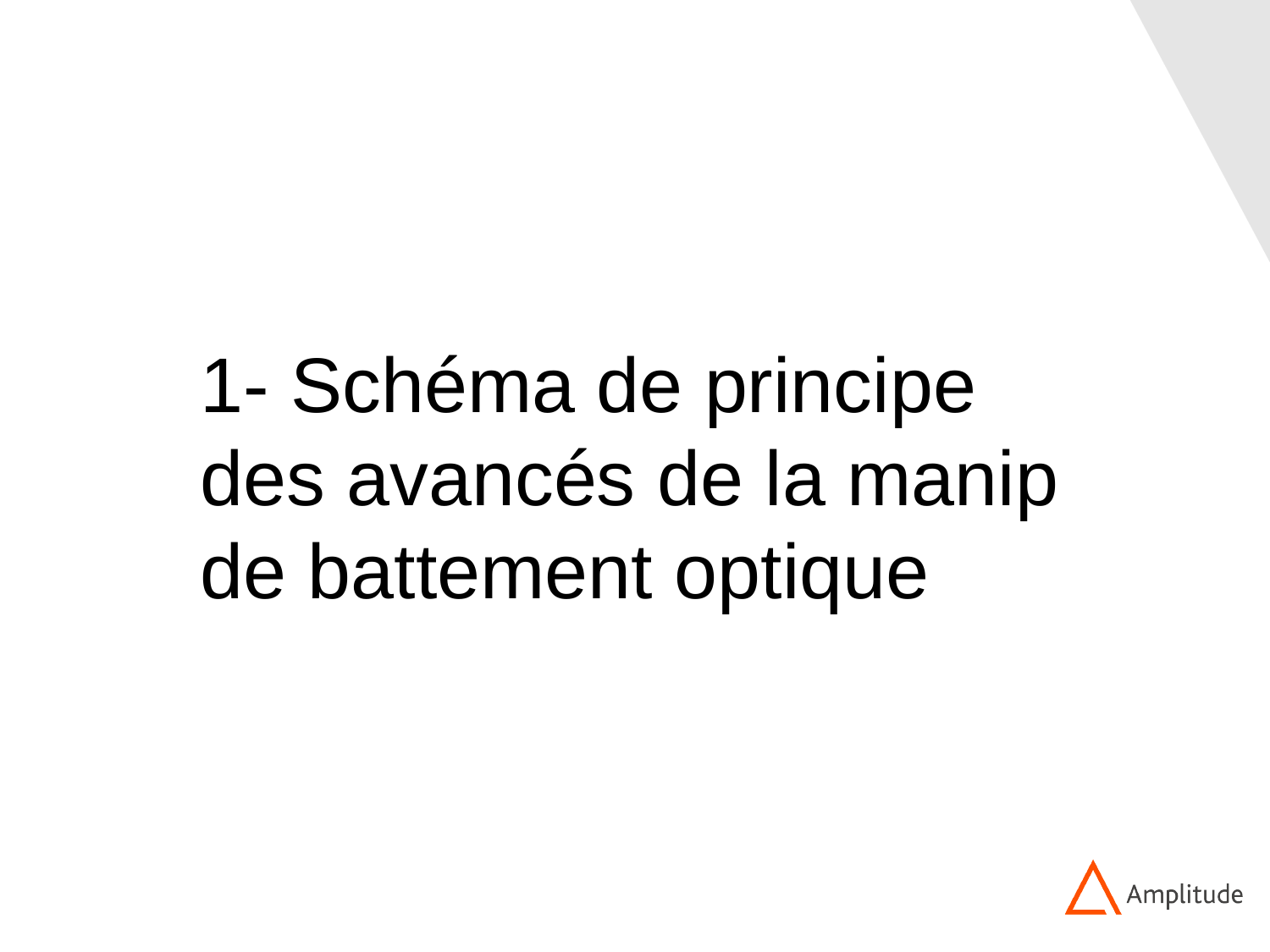

1- Schéma de principe des avancés de la manip de battement optique